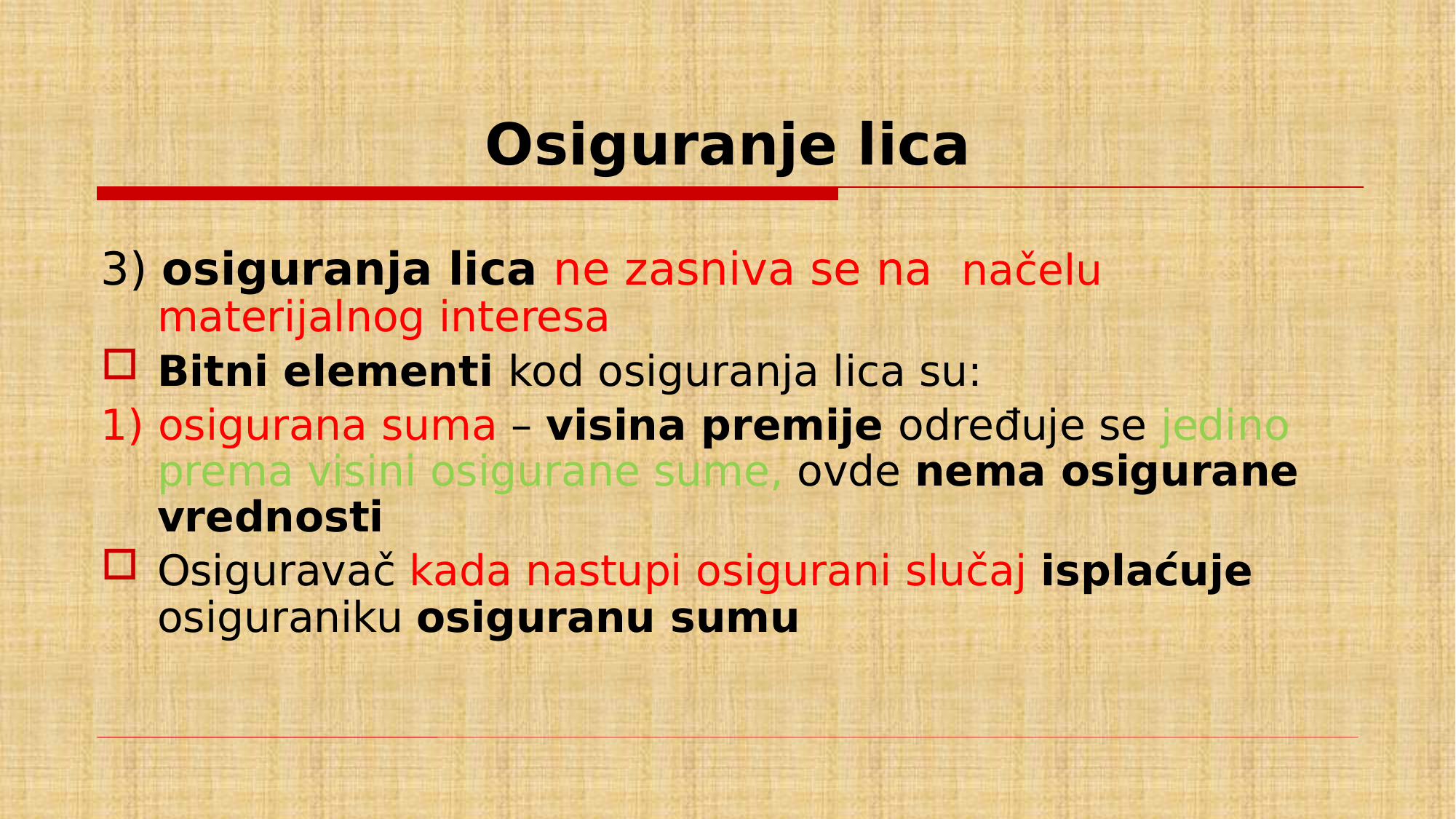

# Osiguranje lica
3) osiguranja lica ne zasniva se na  načelu materijalnog interesa
Bitni elementi kod osiguranja lica su:
1) osigurana suma – visina premije određuje se jedino prema visini osigurane sume, ovde nema osigurane vrednosti
Osiguravač kada nastupi osigurani slučaj isplaćuje osiguraniku osiguranu sumu